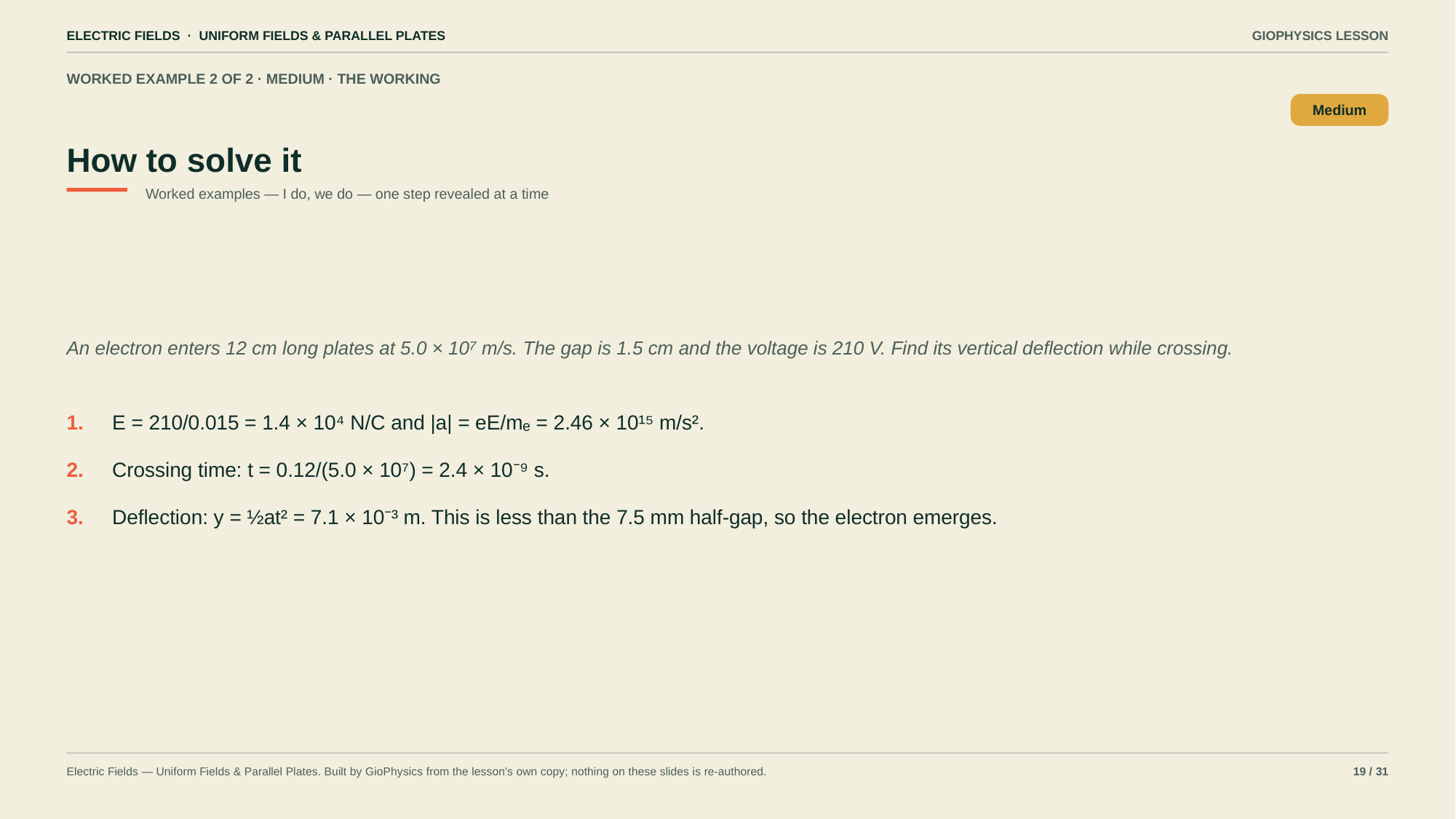

ELECTRIC FIELDS  ·  UNIFORM FIELDS & PARALLEL PLATES
GIOPHYSICS LESSON

WORKED EXAMPLE 2 OF 2 · MEDIUM · THE WORKING
How to solve it

Medium
Worked examples — I do, we do — one step revealed at a time

An electron enters 12 cm long plates at 5.0 × 10⁷ m/s. The gap is 1.5 cm and the voltage is 210 V. Find its vertical deflection while crossing.
1.
E = 210/0.015 = 1.4 × 10⁴ N/C and |a| = eE/mₑ = 2.46 × 10¹⁵ m/s².
2.
Crossing time: t = 0.12/(5.0 × 10⁷) = 2.4 × 10⁻⁹ s.
3.
Deflection: y = ½at² = 7.1 × 10⁻³ m. This is less than the 7.5 mm half-gap, so the electron emerges.

Electric Fields — Uniform Fields & Parallel Plates. Built by GioPhysics from the lesson's own copy; nothing on these slides is re-authored.
19 / 31